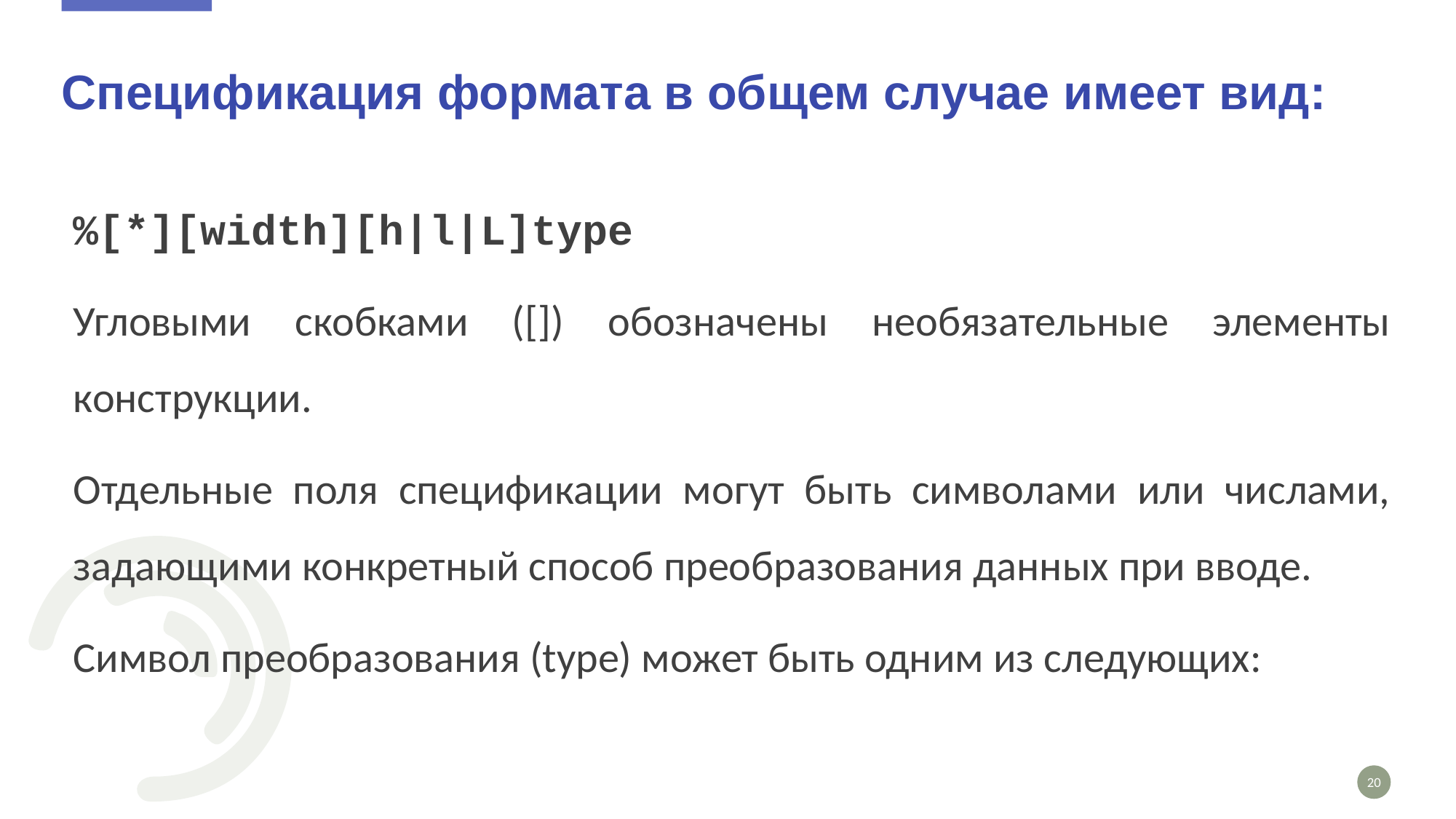

# Спецификация формата в общем случае имеет вид:
%[*][width][h|l|L]type
Угловыми скобками ([]) обозначены необязательные элементы конструкции.
Отдельные поля спецификации могут быть символами или числами, задающими конкретный способ преобразования данных при вводе.
Символ преобразования (type) может быть одним из следующих:
20